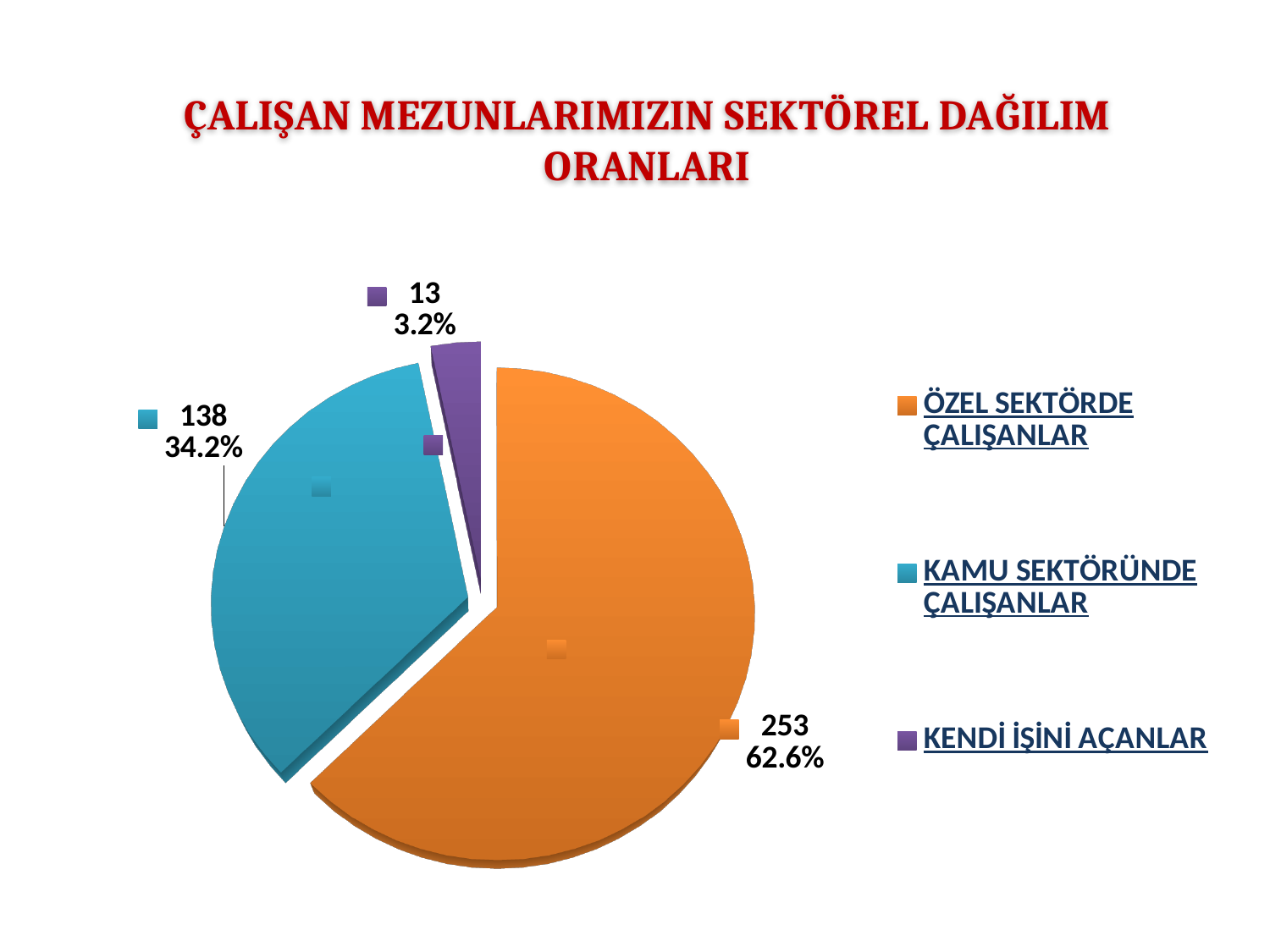

# ÇALIŞAN MEZUNLARIMIZIN SEKTÖREL DAĞILIM ORANLARI

[unsupported chart]